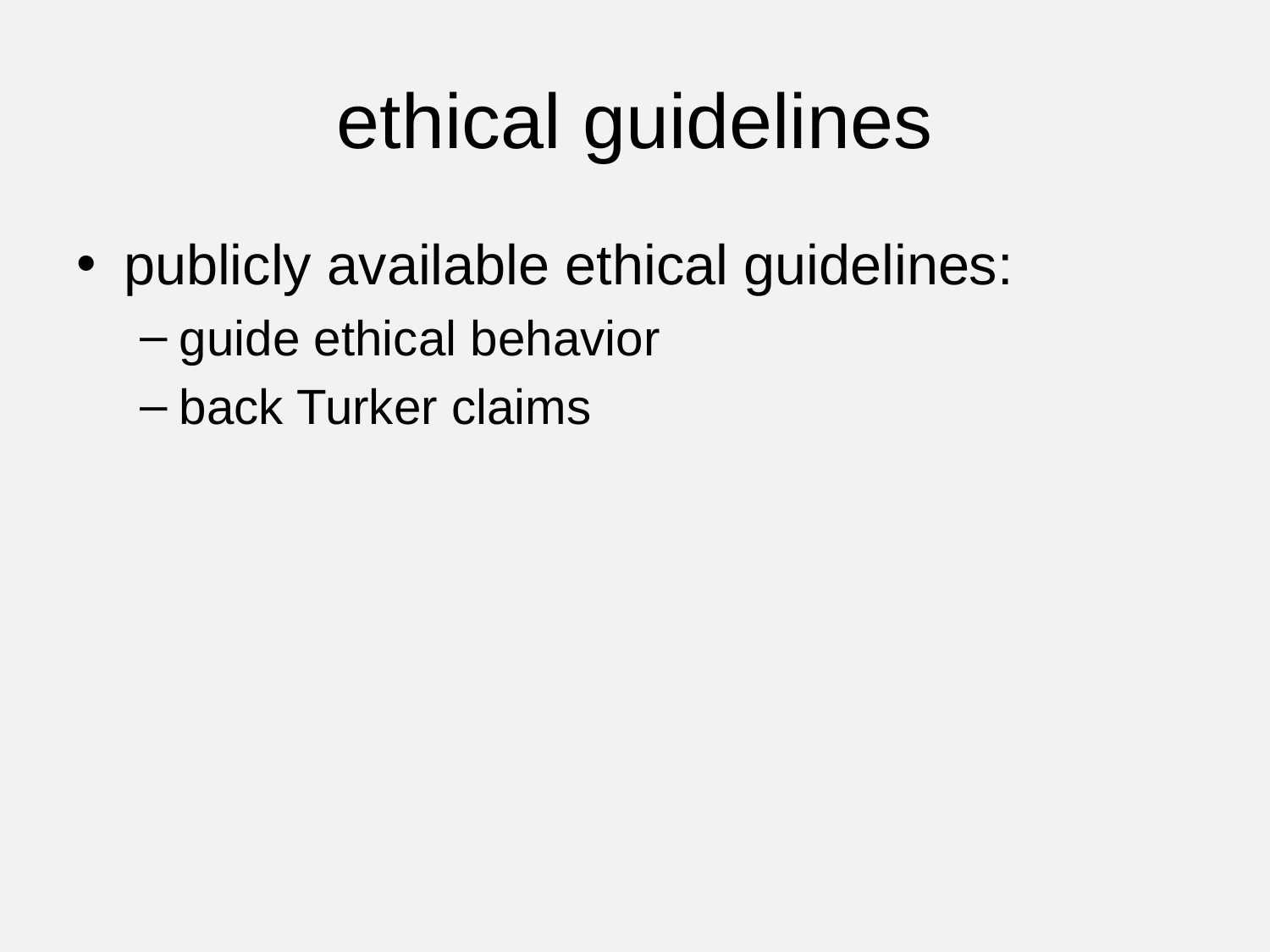

# ethical guidelines
publicly available ethical guidelines:
guide ethical behavior
back Turker claims